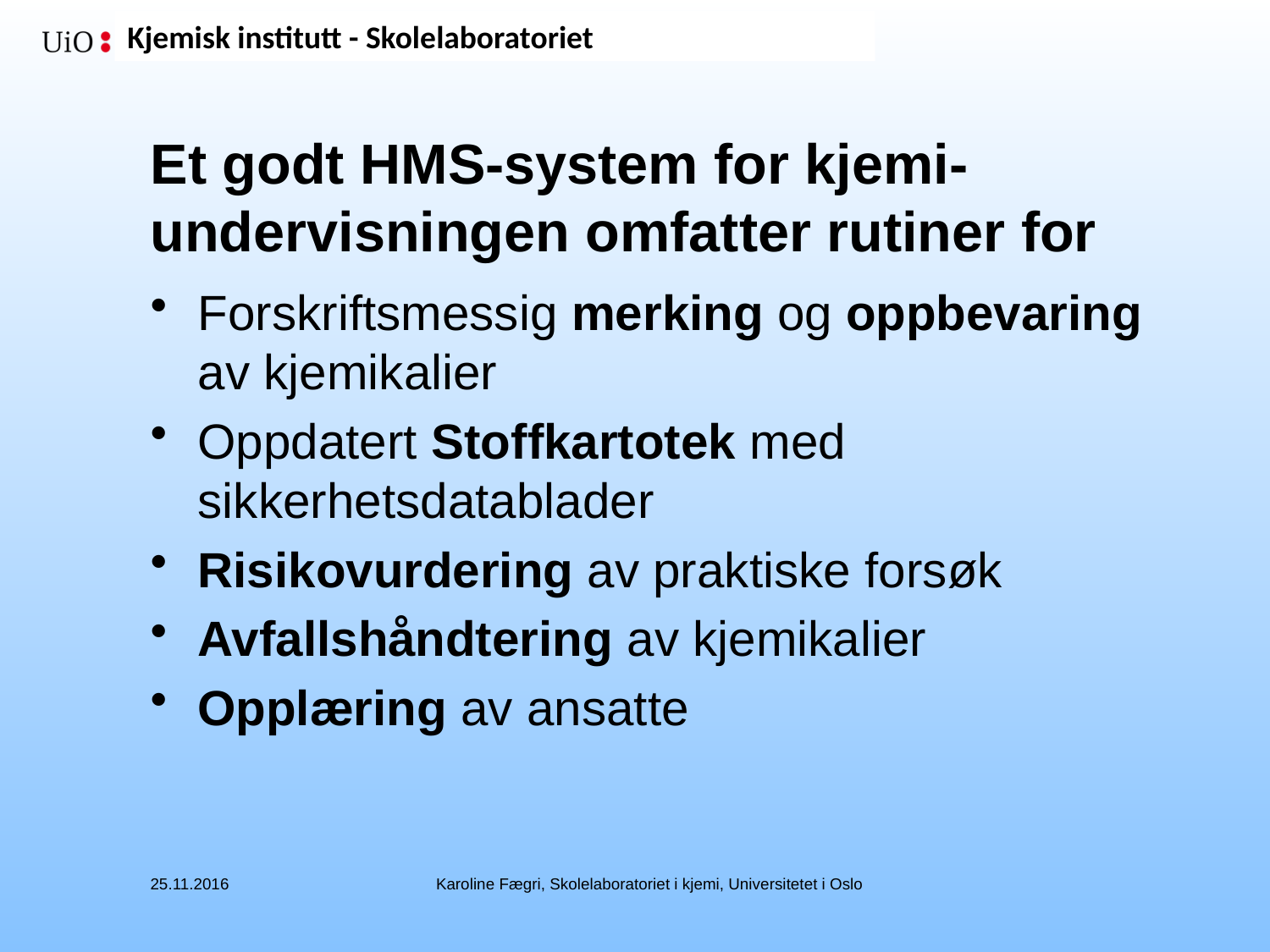

# Et godt HMS-system for kjemi-undervisningen omfatter rutiner for
Forskriftsmessig merking og oppbevaring av kjemikalier
Oppdatert Stoffkartotek med sikkerhetsdatablader
Risikovurdering av praktiske forsøk
Avfallshåndtering av kjemikalier
Opplæring av ansatte

25.11.2016
Karoline Fægri, Skolelaboratoriet i kjemi, Universitetet i Oslo